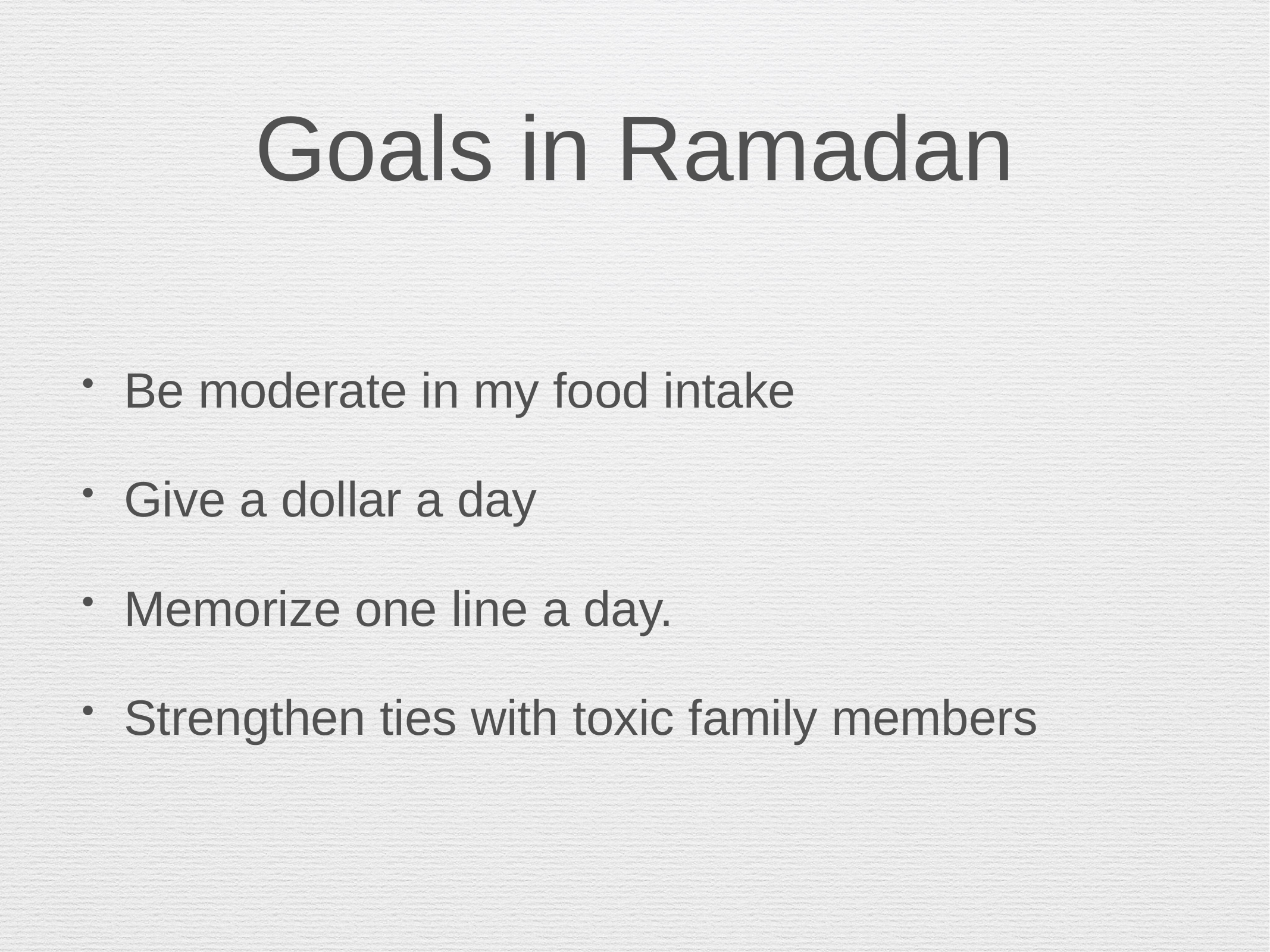

# Goals in Ramadan
Be moderate in my food intake
Give a dollar a day
Memorize one line a day.
Strengthen ties with toxic family members